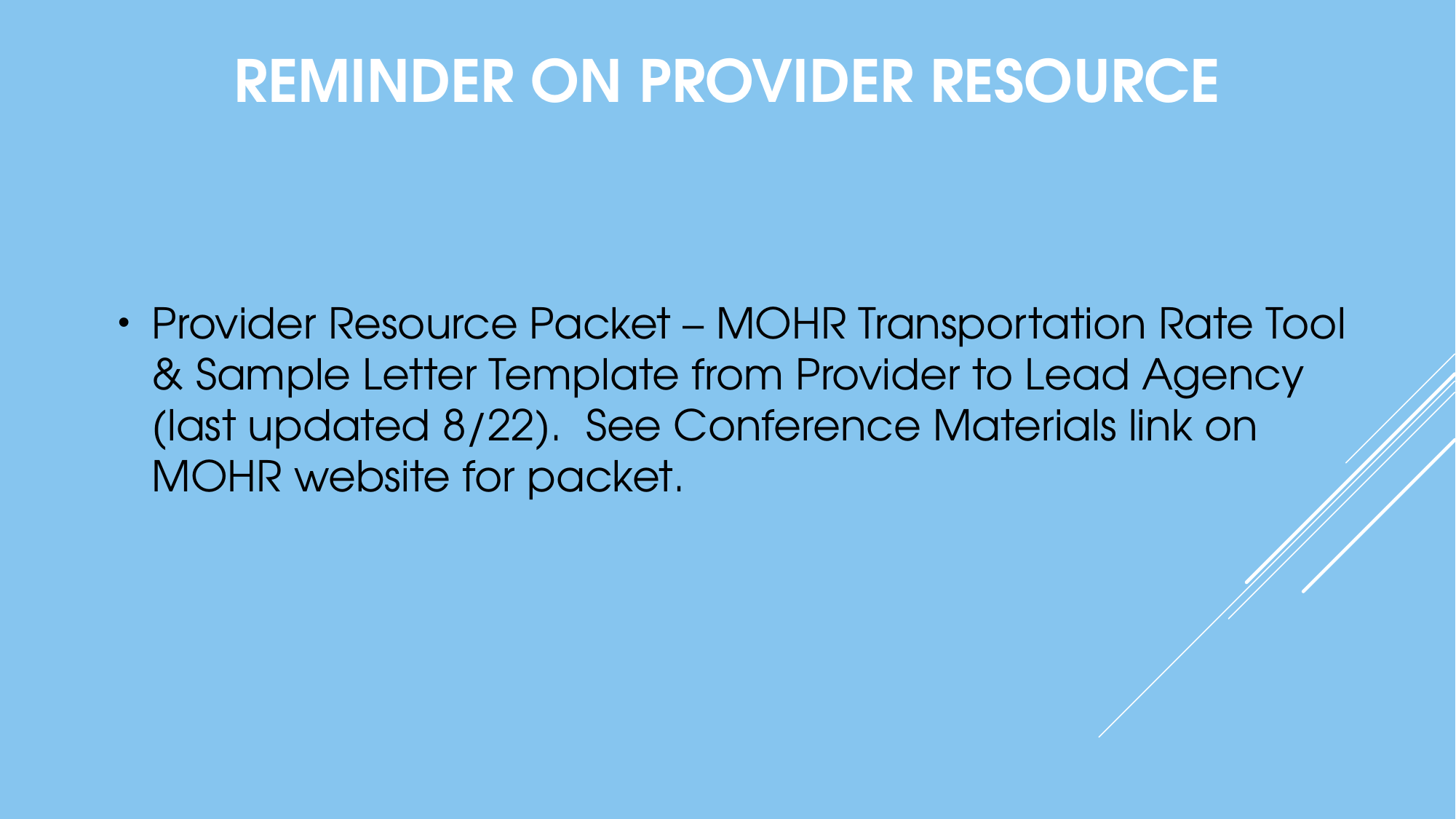

# Reminder on provider resource
Provider Resource Packet – MOHR Transportation Rate Tool & Sample Letter Template from Provider to Lead Agency (last updated 8/22).  See Conference Materials link on MOHR website for packet.